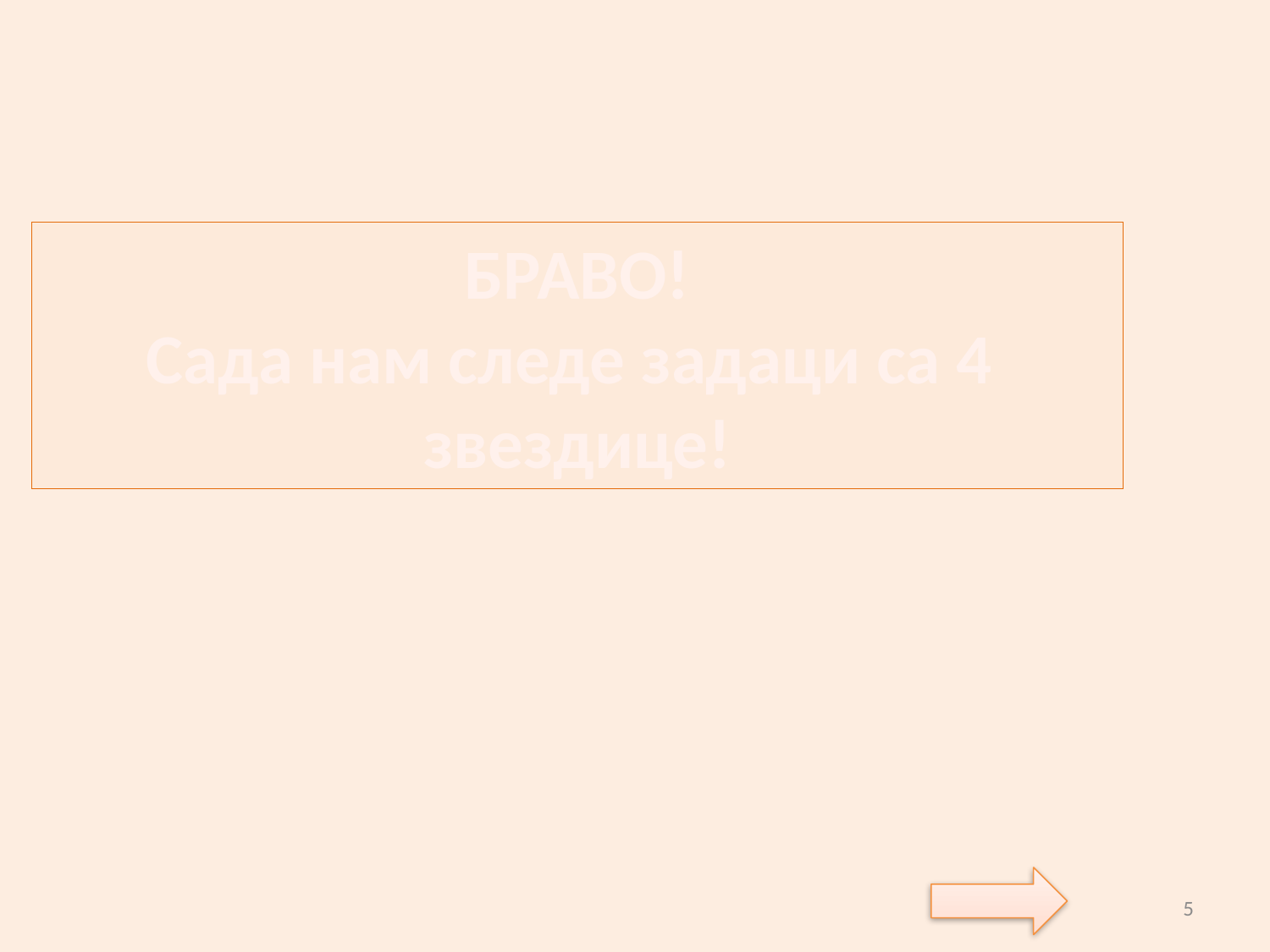

БРАВО!
Сада нам следе задаци са 4
звездице!

5